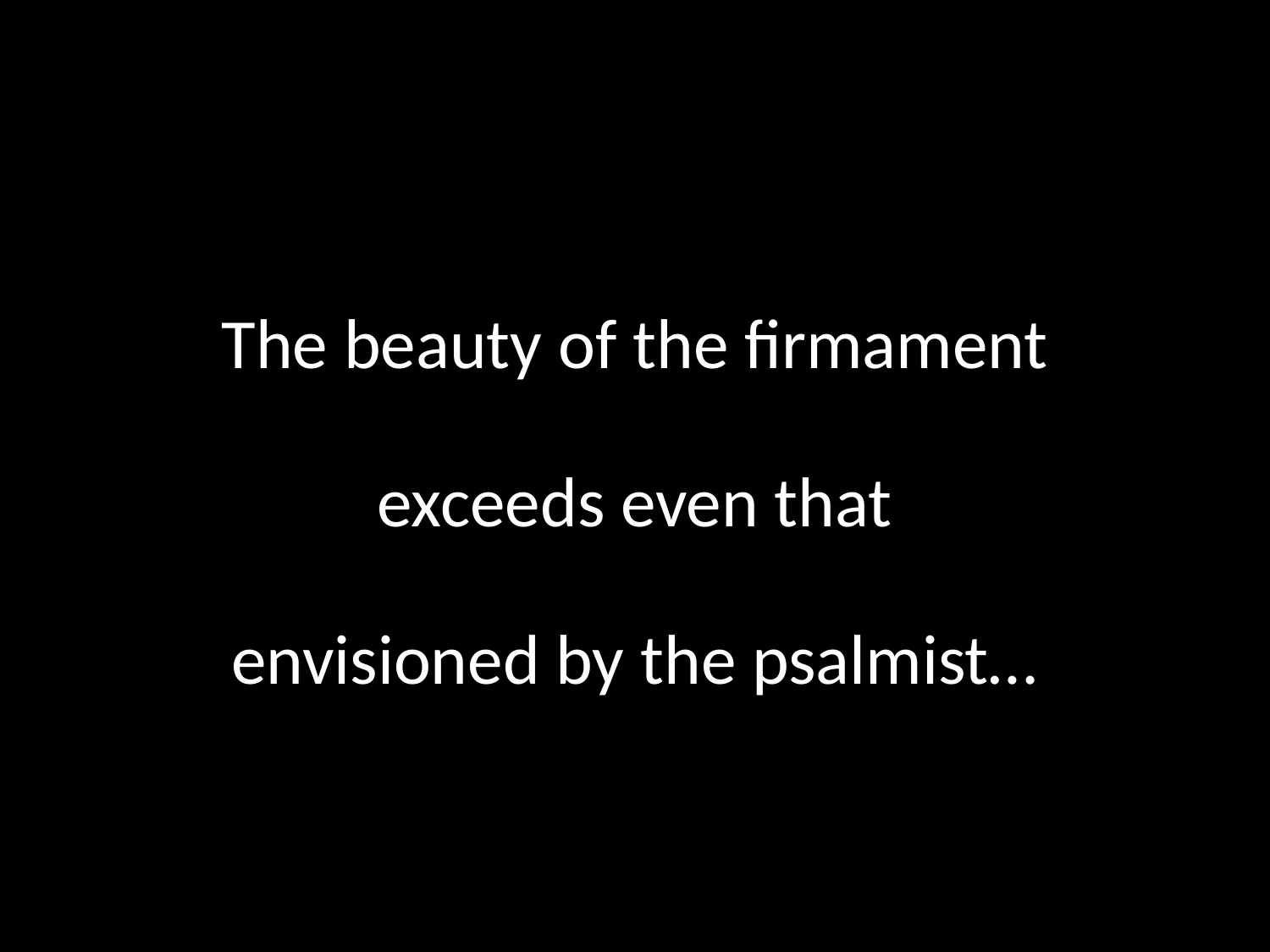

The beauty of the firmament
exceeds even that
envisioned by the psalmist…